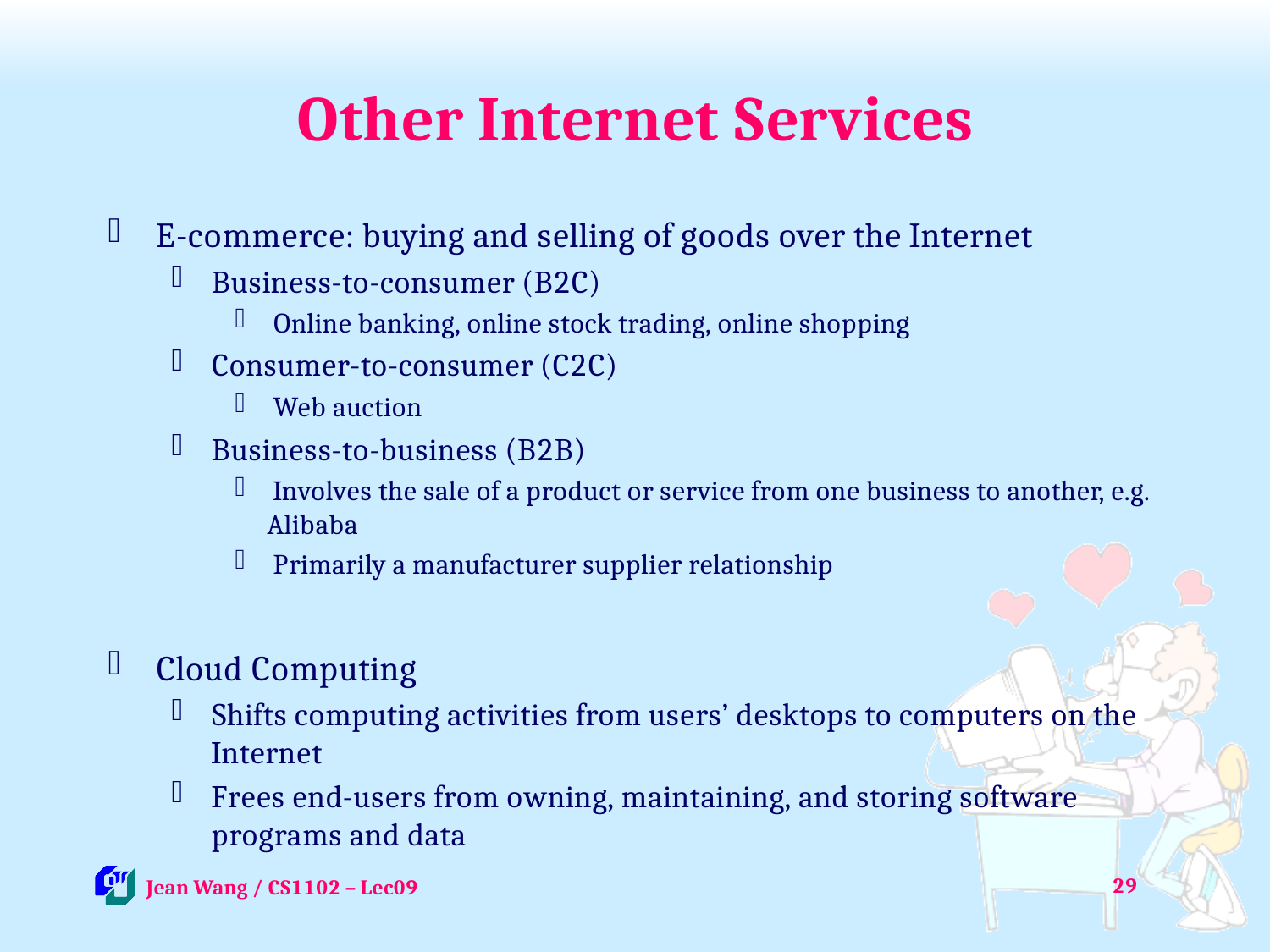

# Other Internet Services
E-commerce: buying and selling of goods over the Internet
Business-to-consumer (B2C)
 Online banking, online stock trading, online shopping
Consumer-to-consumer (C2C)
 Web auction
Business-to-business (B2B)
 Involves the sale of a product or service from one business to another, e.g. Alibaba
 Primarily a manufacturer supplier relationship

Cloud Computing
Shifts computing activities from users’ desktops to computers on the Internet
Frees end-users from owning, maintaining, and storing software programs and data

29
    Jean Wang / CS1102 – Lec09